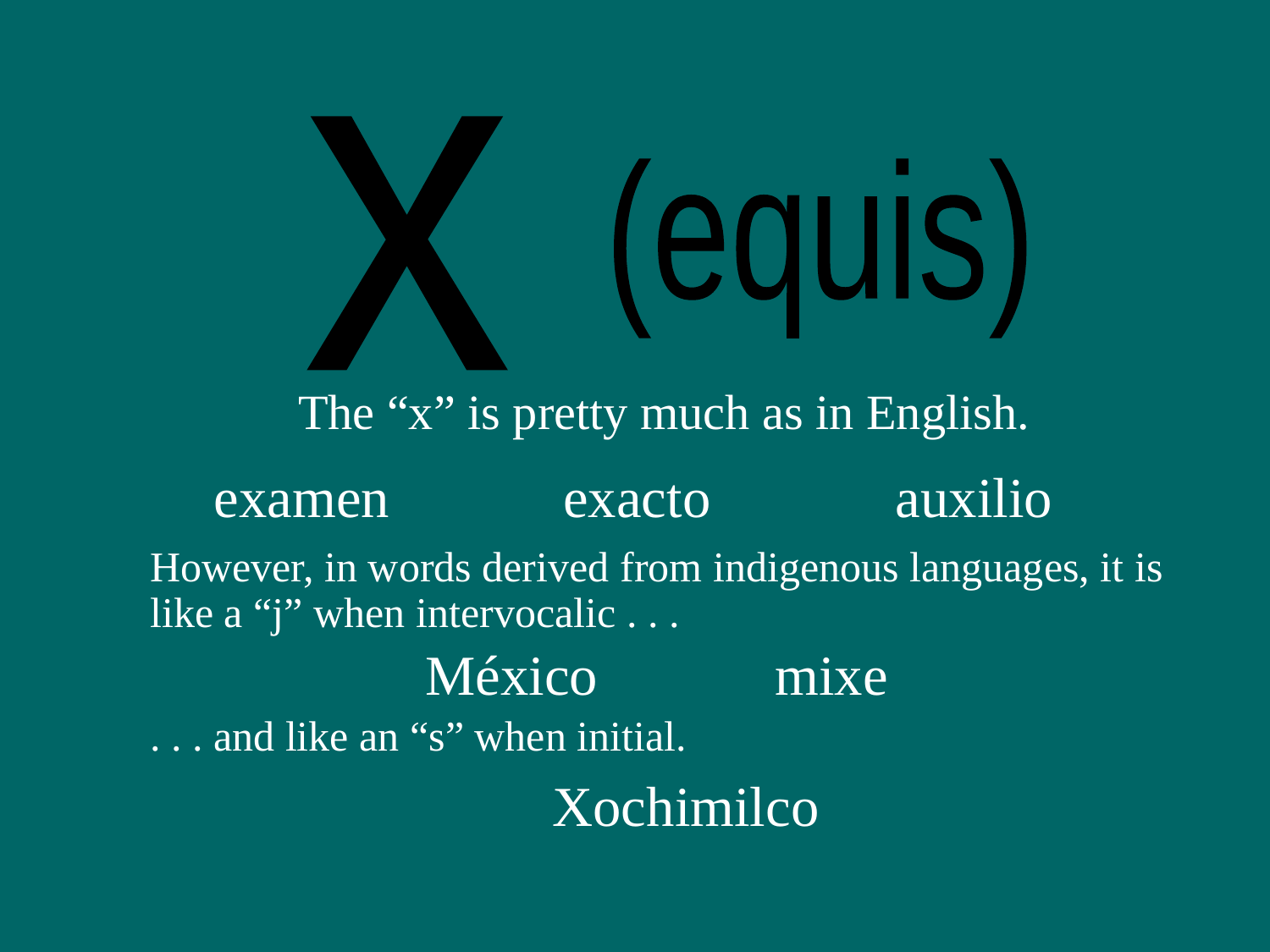

x
(equis)
The “x” is pretty much as in English.
examen
exacto
auxilio
However, in words derived from indigenous languages, it is like a “j” when intervocalic . . .
México
mixe
. . . and like an “s” when initial.
Xochimilco